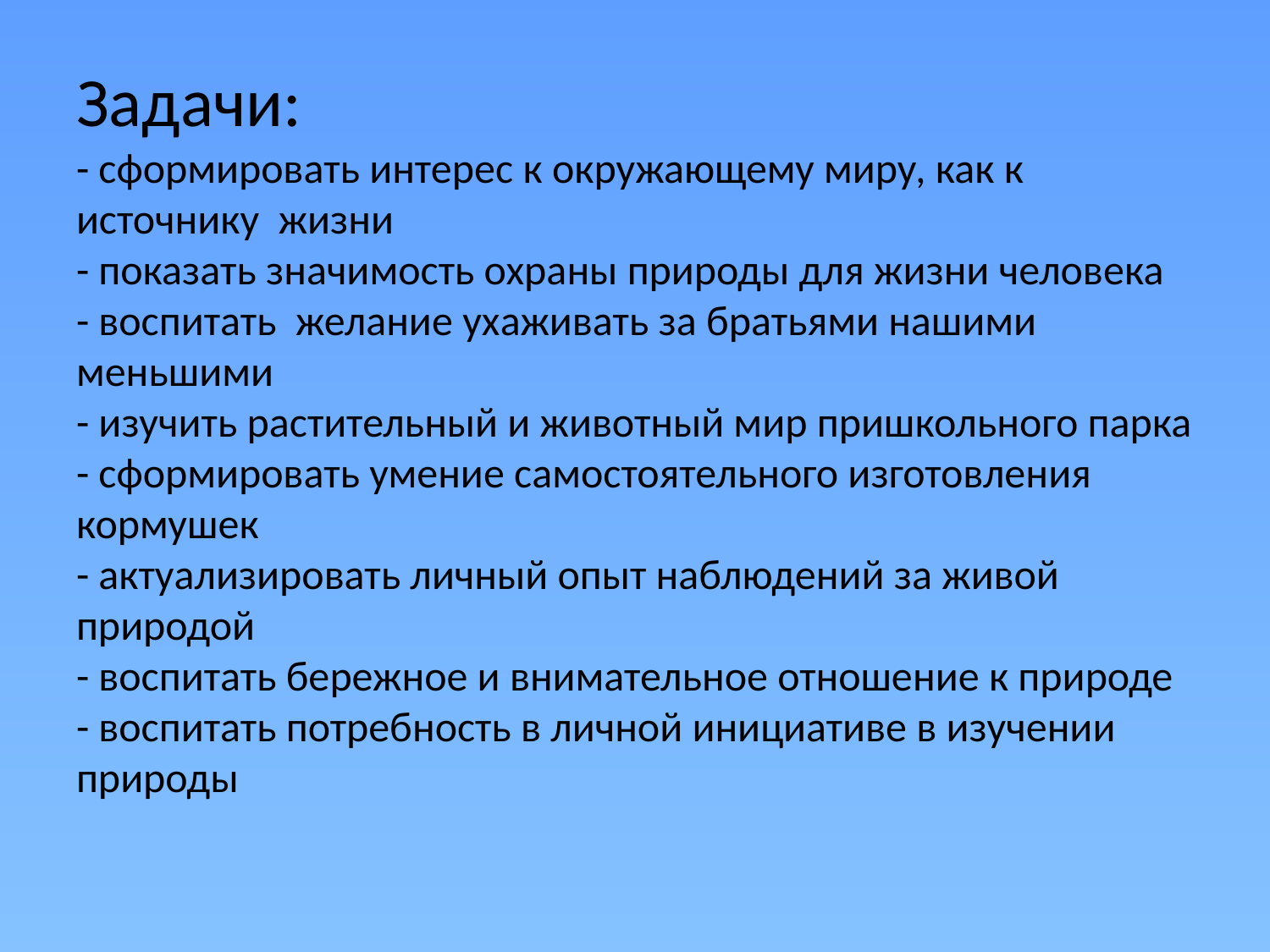

# Задачи: - сформировать интерес к окружающему миру, как к источнику  жизни - показать значимость охраны природы для жизни человека - воспитать  желание ухаживать за братьями нашими меньшими - изучить растительный и животный мир пришкольного парка - сформировать умение самостоятельного изготовления  кормушек - актуализировать личный опыт наблюдений за живой природой - воспитать бережное и внимательное отношение к природе - воспитать потребность в личной инициативе в изучении природы